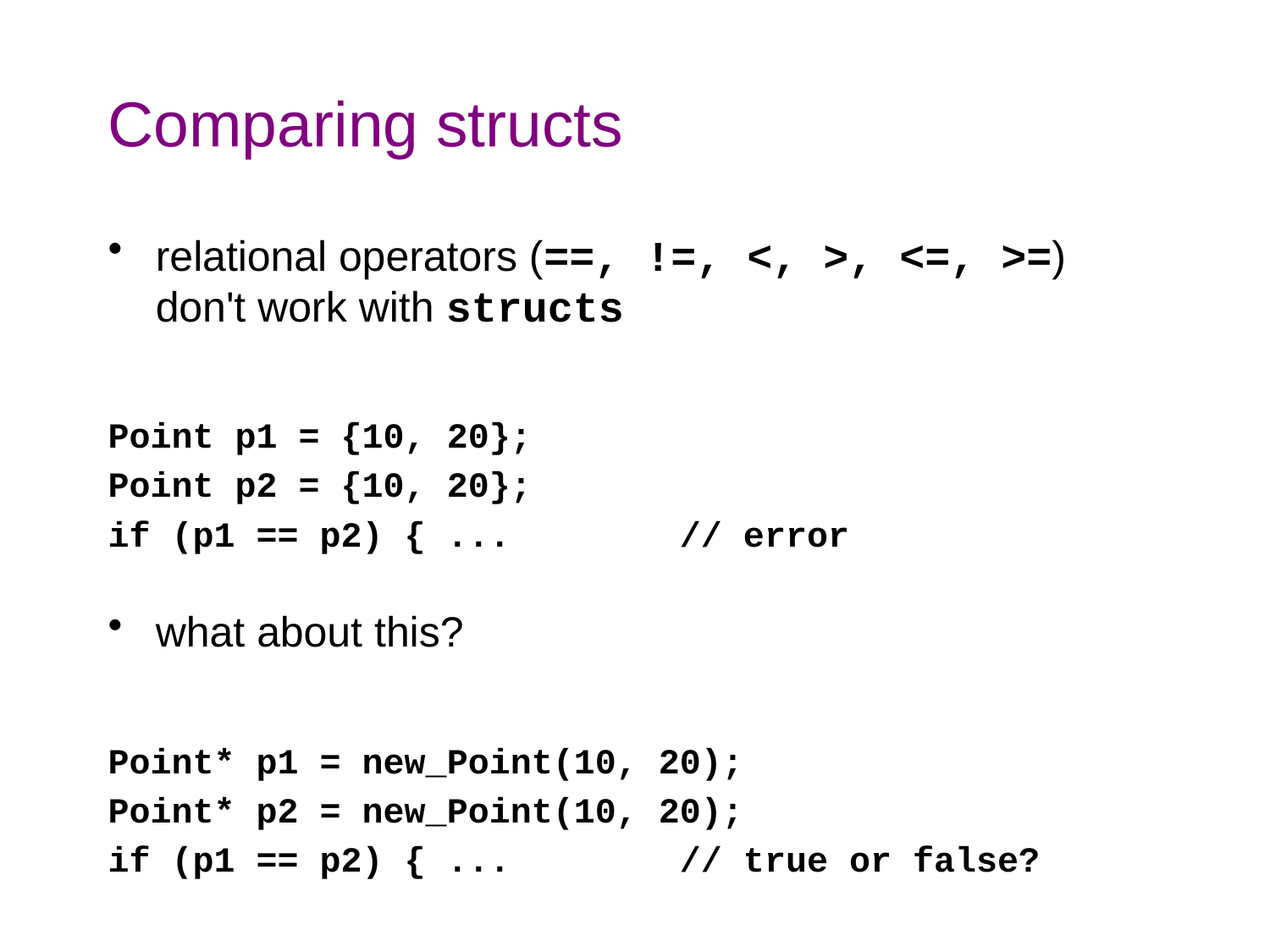

# Comparing structs
relational operators (==, !=, <, >, <=, >=) don't work with structs

Point p1 = {10, 20};
Point p2 = {10, 20};
if (p1 == p2) { ...        // error
what about this?

Point* p1 = new_Point(10, 20);
Point* p2 = new_Point(10, 20);
if (p1 == p2) { ...        // true or false?